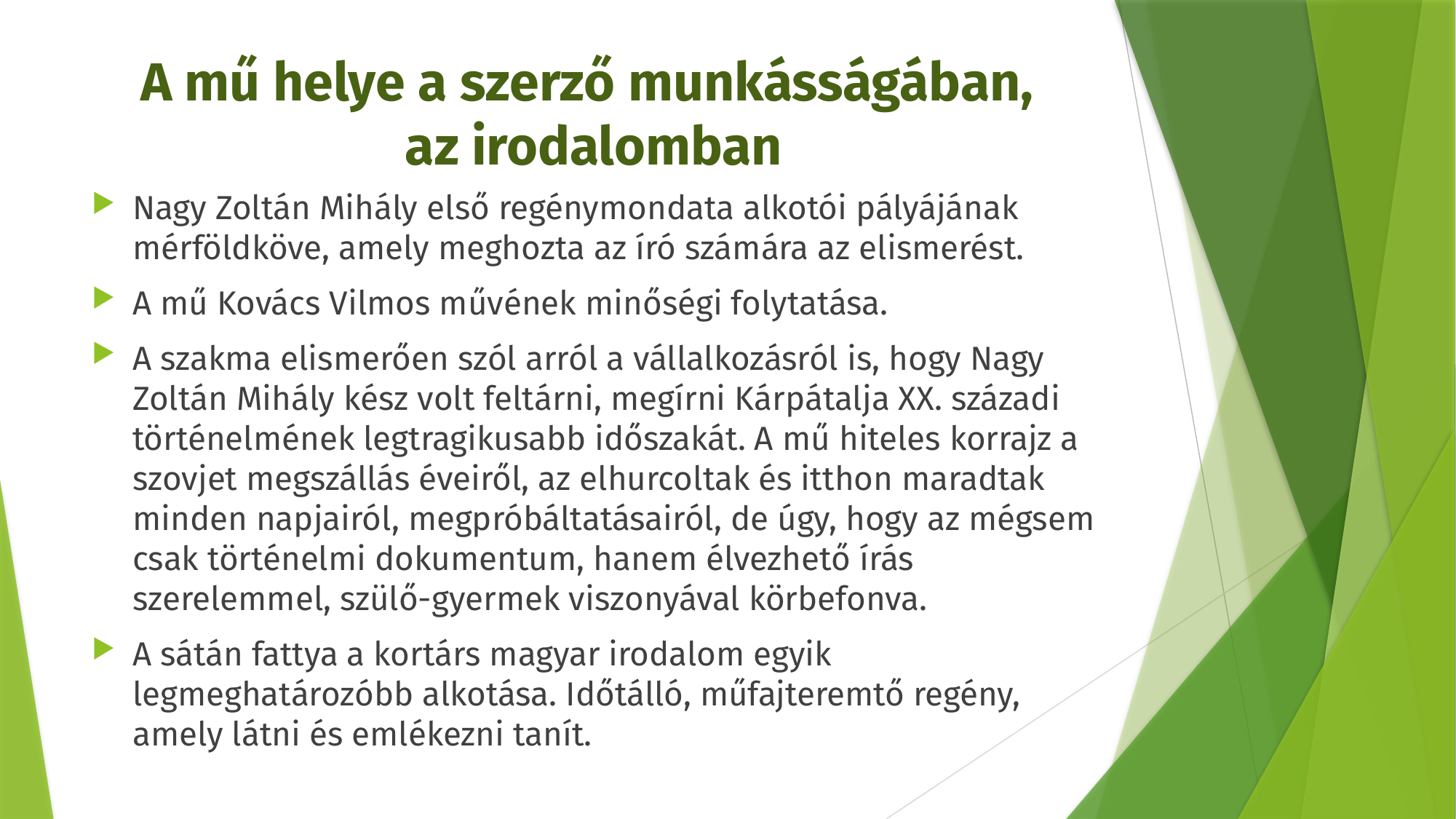

# A mű helye a szerző munkásságában, az irodalomban
Nagy Zoltán Mihály első regénymondata alkotói pályájának mérföldköve, amely meghozta az író számára az elismerést.
A mű Kovács Vilmos művének minőségi folytatása.
A szakma elismerően szól arról a vállalkozásról is, hogy Nagy Zoltán Mihály kész volt feltárni, megírni Kárpátalja XX. századi történelmének legtragikusabb időszakát. A mű hiteles korrajz a szovjet megszállás éveiről, az elhurcoltak és itthon maradtak minden napjairól, megpróbáltatásairól, de úgy, hogy az mégsem csak történelmi dokumentum, hanem élvezhető írás szerelemmel, szülő-gyermek viszonyával körbefonva.
A sátán fattya a kortárs magyar irodalom egyik legmeghatározóbb alkotása. Időtálló, műfajteremtő regény, amely látni és emlékezni tanít.